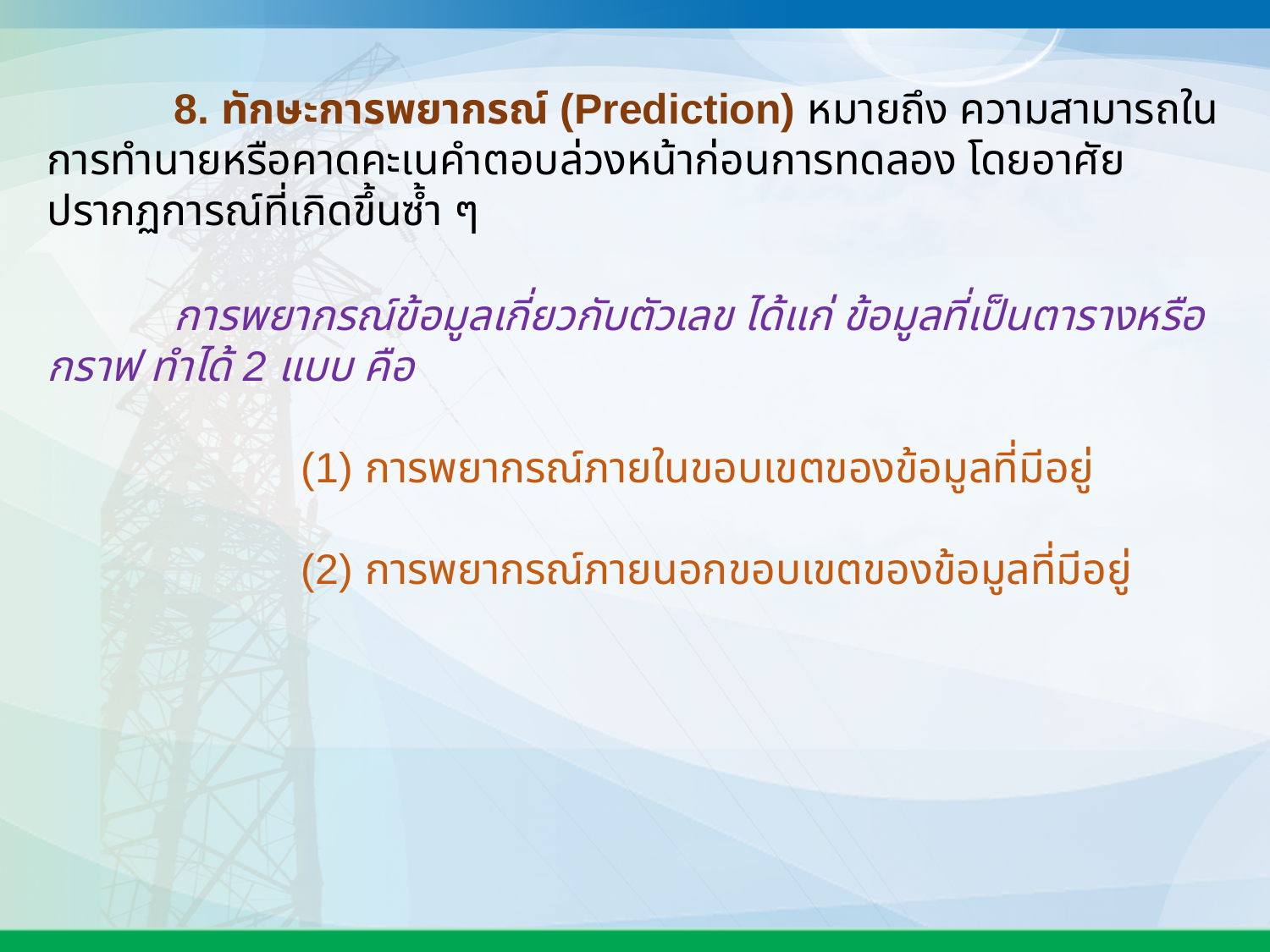

8. ทักษะการพยากรณ์ (Prediction) หมายถึง ความสามารถในการทำนายหรือคาดคะเนคำตอบล่วงหน้าก่อนการทดลอง โดยอาศัยปรากฏการณ์ที่เกิดขึ้นซ้ำ ๆ
	การพยากรณ์ข้อมูลเกี่ยวกับตัวเลข ได้แก่ ข้อมูลที่เป็นตารางหรือกราฟ ทำได้ 2 แบบ คือ

		(1) การพยากรณ์ภายในขอบเขตของข้อมูลที่มีอยู่

		(2) การพยากรณ์ภายนอกขอบเขตของข้อมูลที่มีอยู่